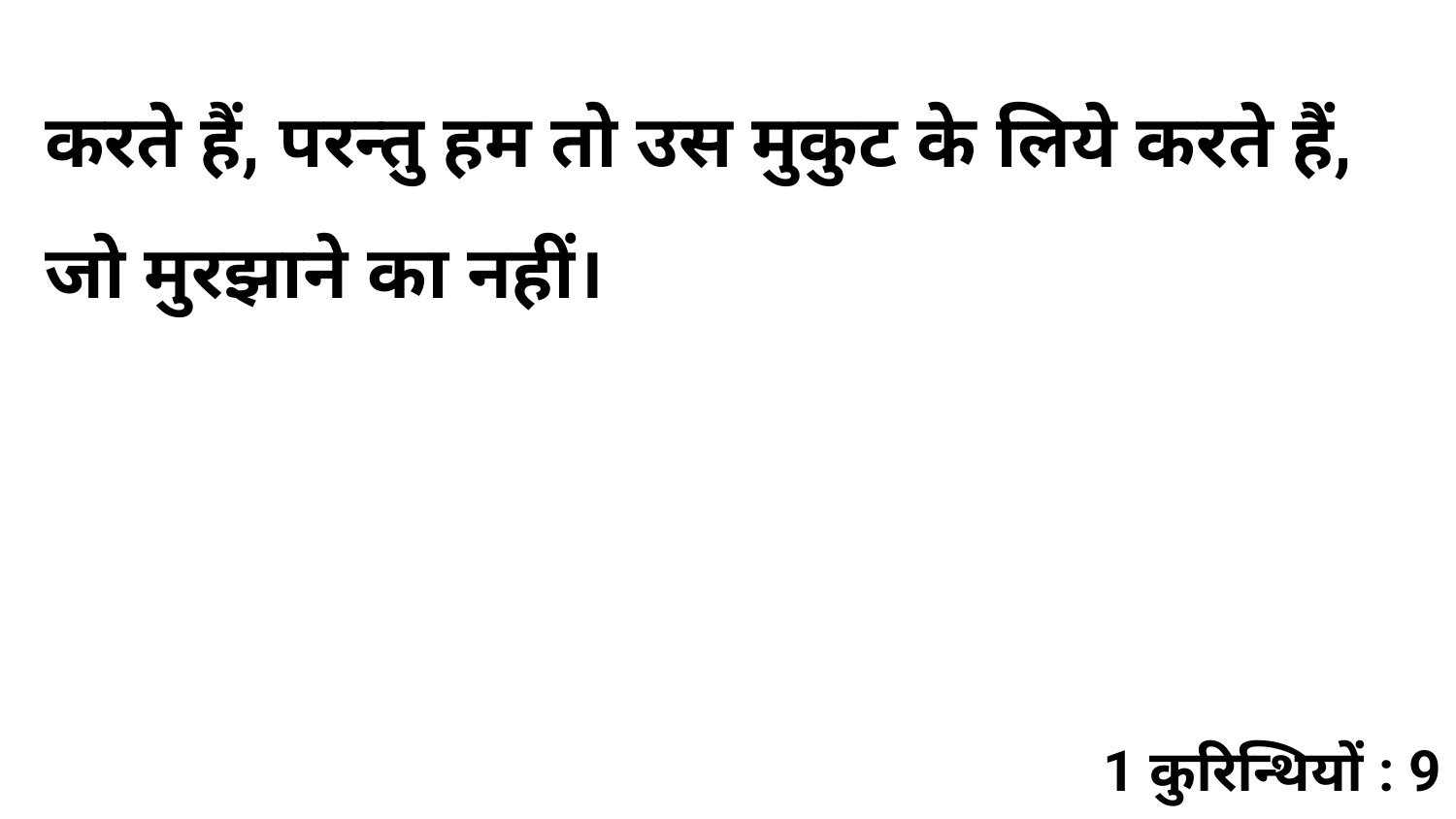

करते हैं, परन्तु हम तो उस मुकुट के लिये करते हैं, जो मुरझाने का नहीं।
1 कुरिन्थियों : 9